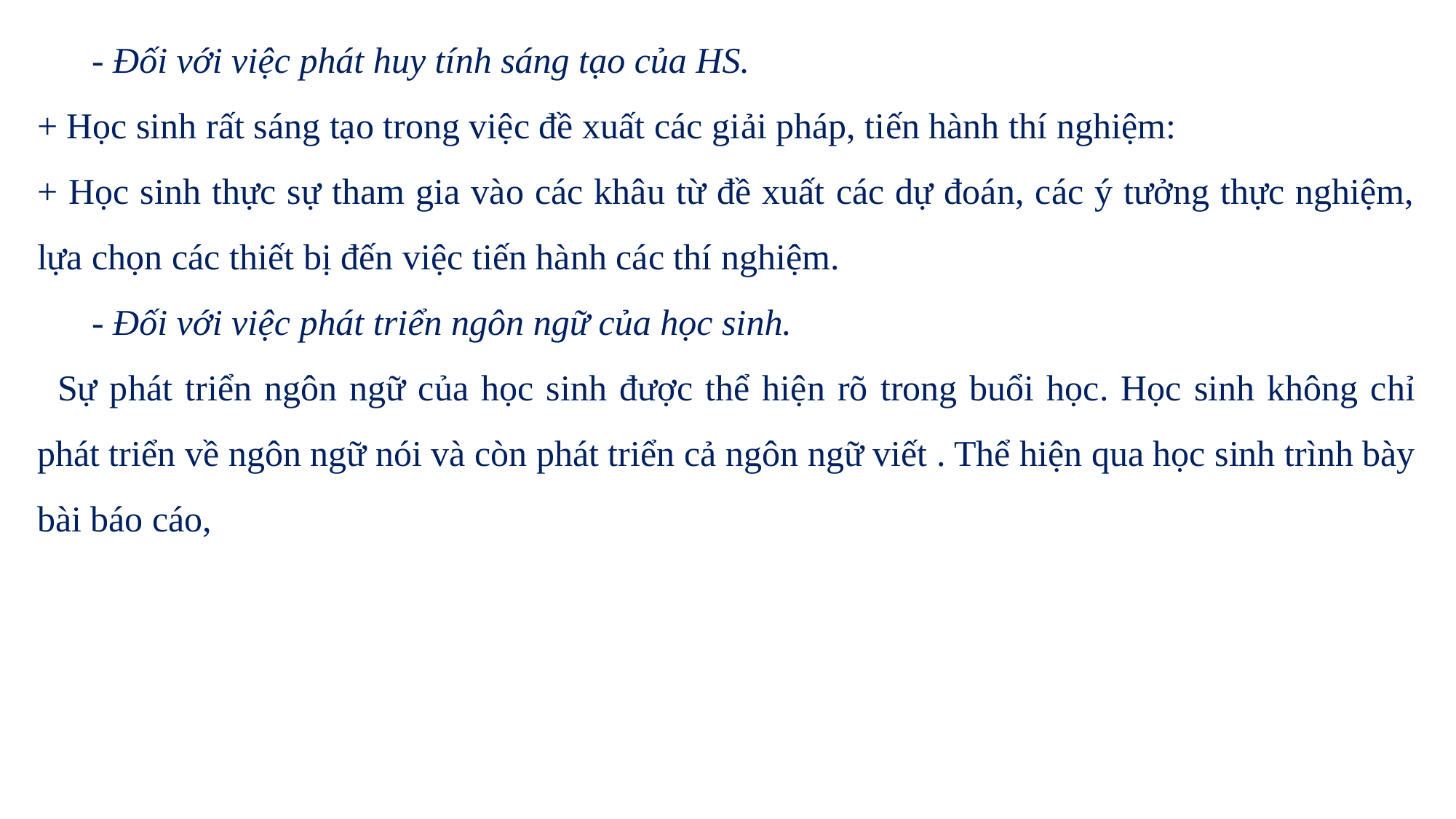

- Đối với việc phát huy tính sáng tạo của HS.
+ Học sinh rất sáng tạo trong việc đề xuất các giải pháp, tiến hành thí nghiệm:
+ Học sinh thực sự tham gia vào các khâu từ đề xuất các dự đoán, các ý tưởng thực nghiệm, lựa chọn các thiết bị đến việc tiến hành các thí nghiệm.
- Đối với việc phát triển ngôn ngữ của học sinh.
	Sự phát triển ngôn ngữ của học sinh được thể hiện rõ trong buổi học. Học sinh không chỉ phát triển về ngôn ngữ nói và còn phát triển cả ngôn ngữ viết . Thể hiện qua học sinh trình bày bài báo cáo,